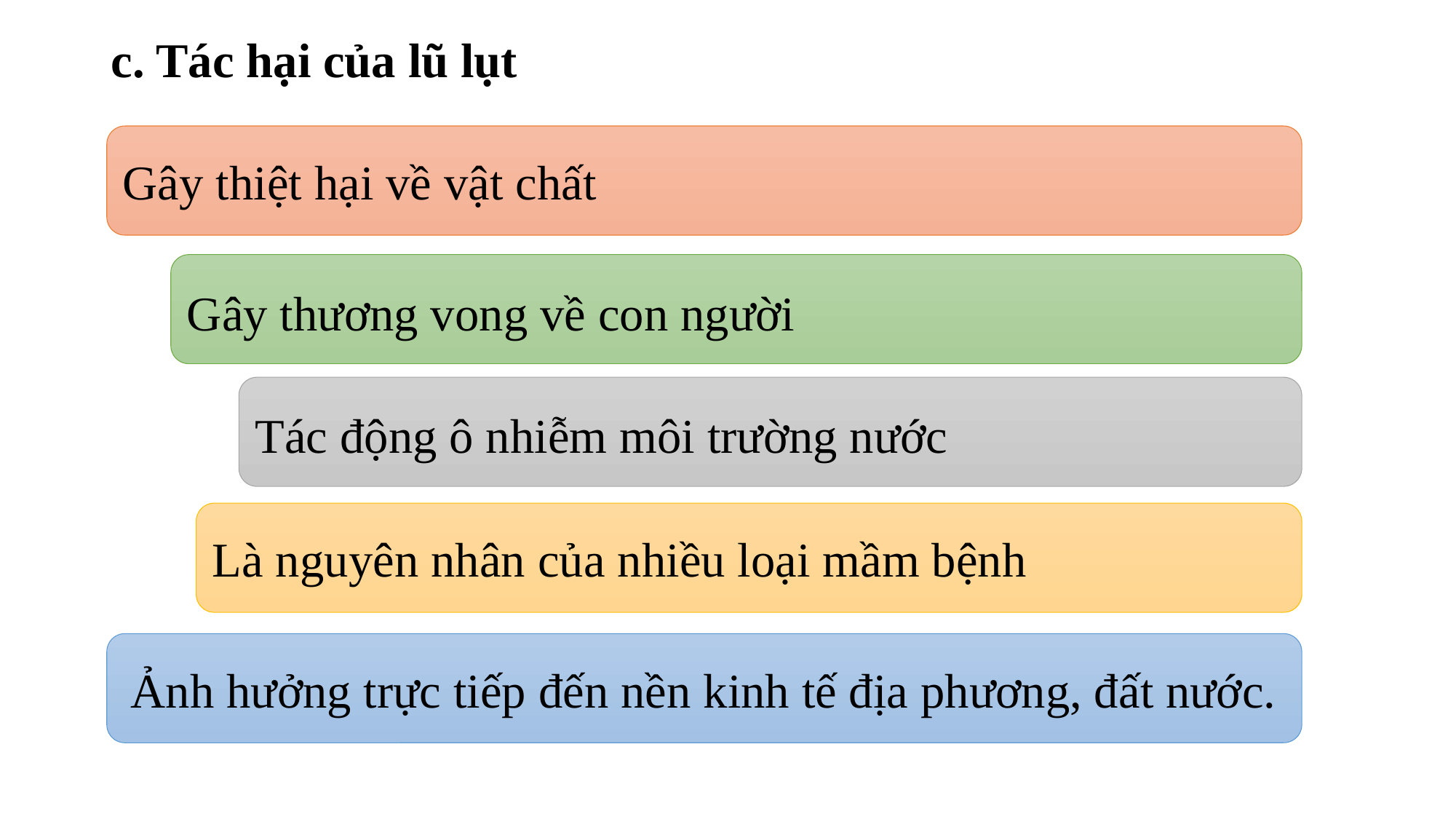

# c. Tác hại của lũ lụt

Gây thiệt hại về vật chất
Gây thương vong về con người
Tác động ô nhiễm môi trường nước
Là nguyên nhân của nhiều loại mầm bệnh
Ảnh hưởng trực tiếp đến nền kinh tế địa phương, đất nước.